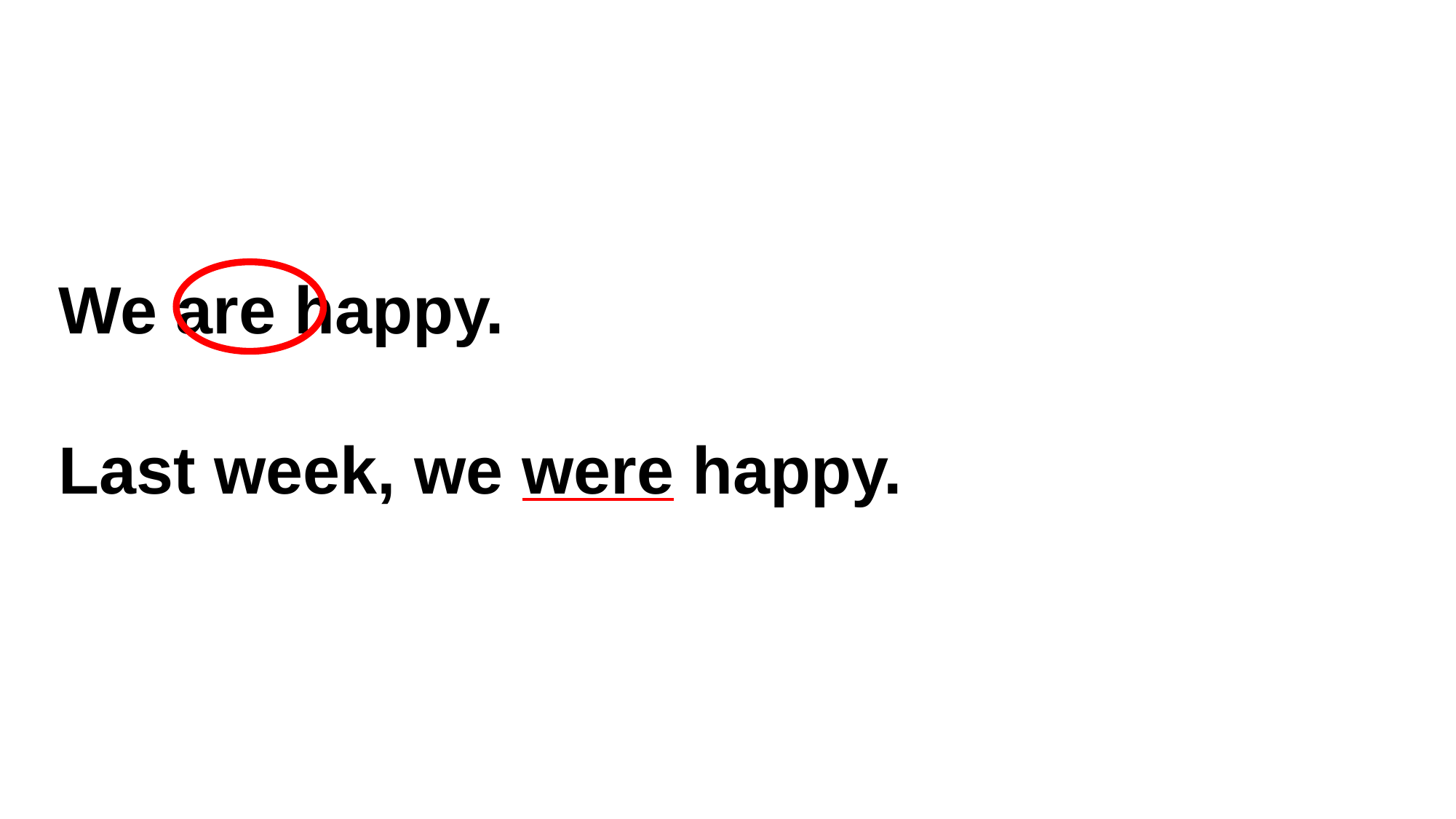

We are happy.

Last week, we were happy.